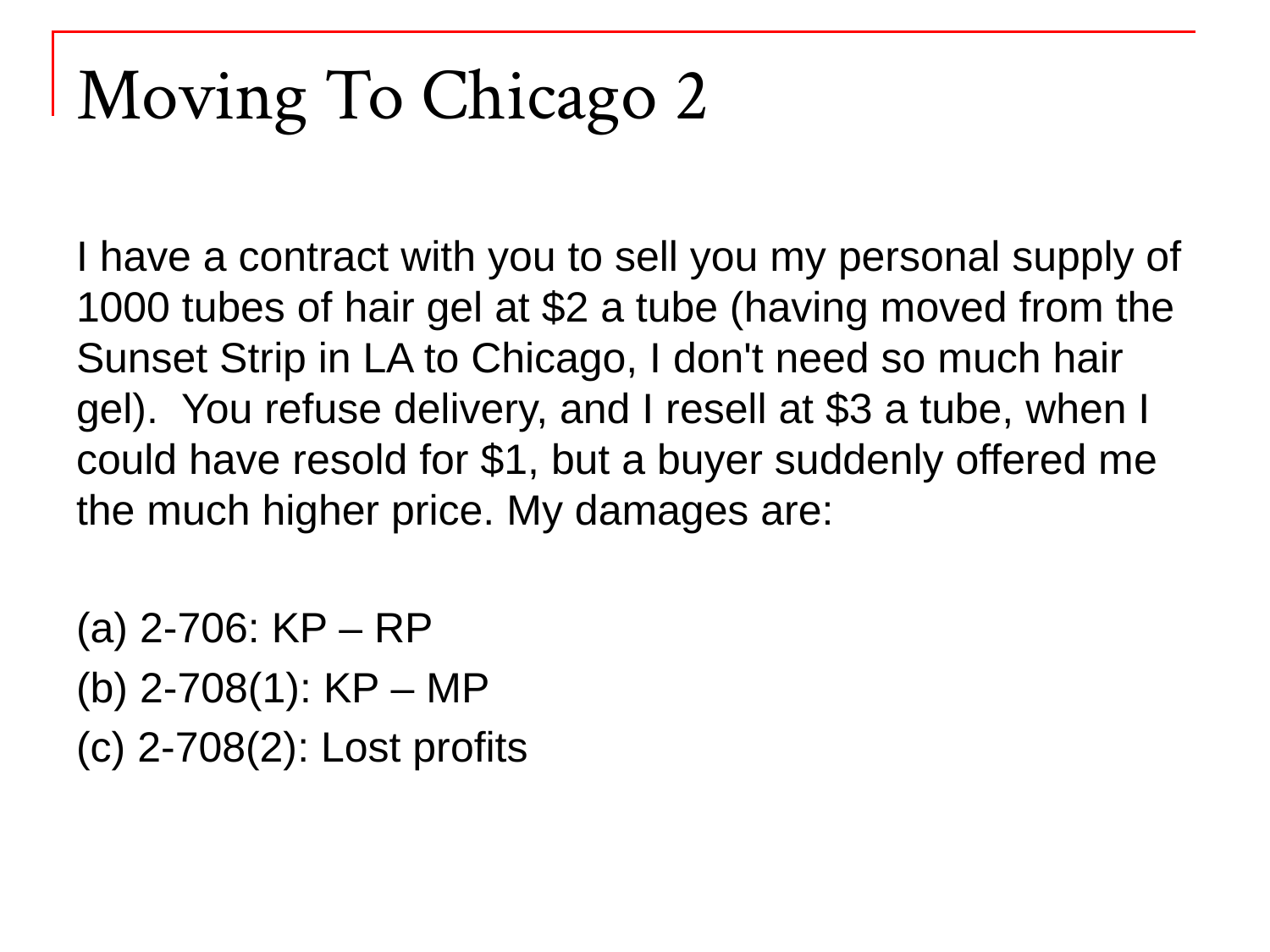

# Moving To Chicago 2
I have a contract with you to sell you my personal supply of 1000 tubes of hair gel at $2 a tube (having moved from the Sunset Strip in LA to Chicago, I don't need so much hair gel).  You refuse delivery, and I resell at $3 a tube, when I could have resold for $1, but a buyer suddenly offered me the much higher price. My damages are:

(a) 2-706: KP – RP
(b) 2-708(1): KP – MP
(c) 2-708(2): Lost profits